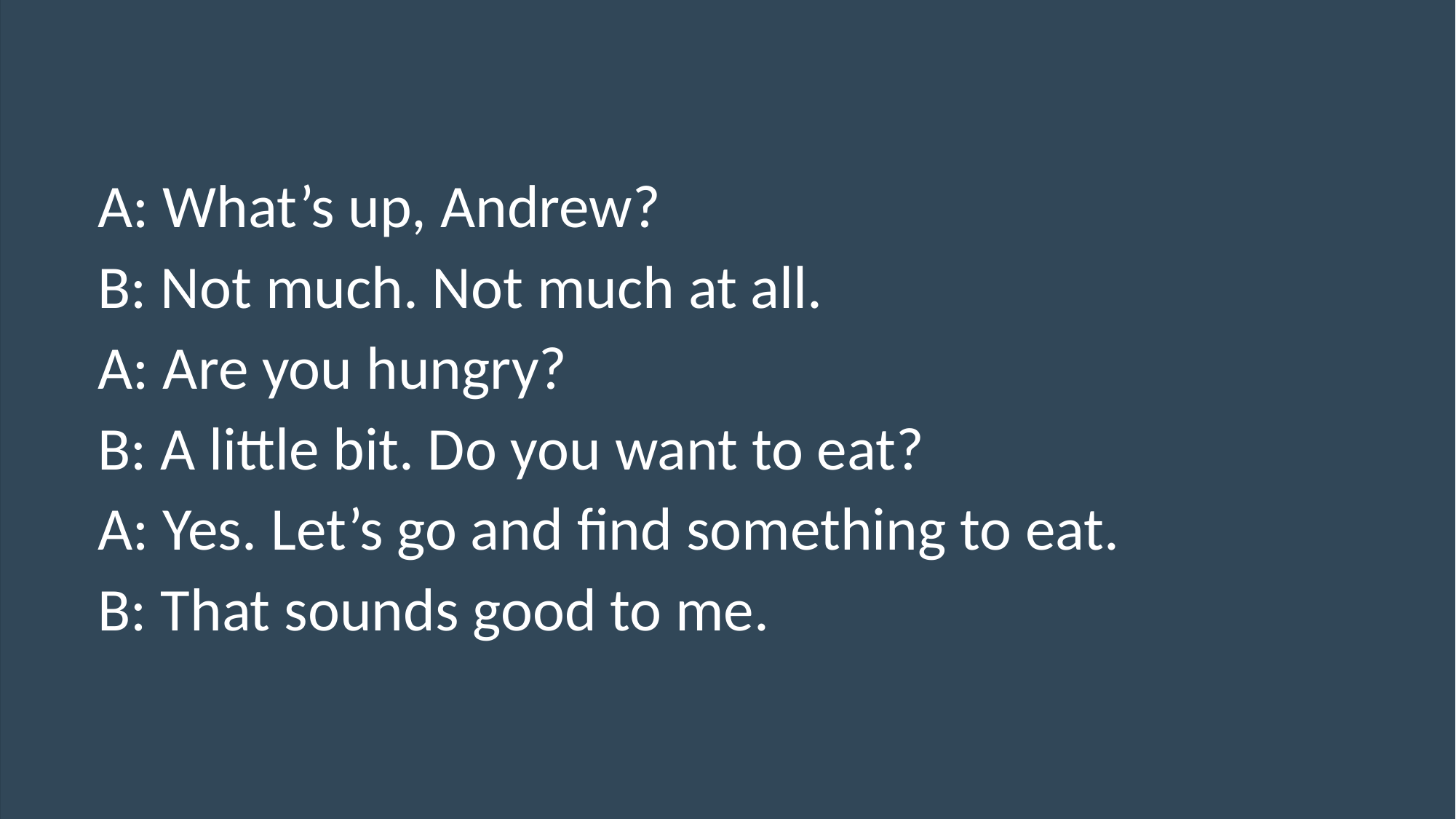

A: What’s up, Andrew?
B: Not much. Not much at all.
A: Are you hungry?
B: A little bit. Do you want to eat?
A: Yes. Let’s go and find something to eat.
B: That sounds good to me.